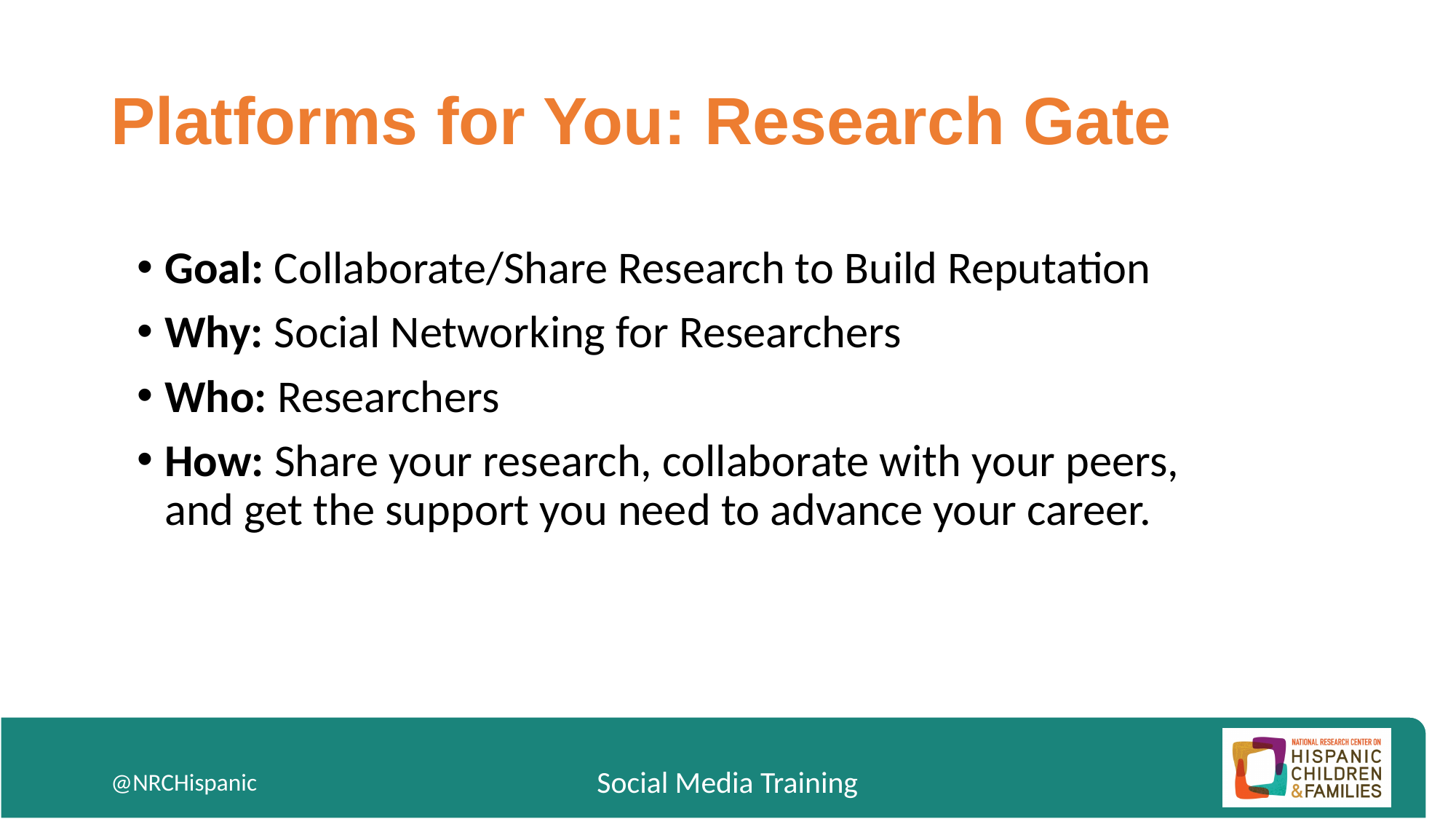

# Platforms for You: Research Gate
Goal: Collaborate/Share Research to Build Reputation
Why: Social Networking for Researchers
Who: Researchers
How: Share your research, collaborate with your peers, and get the support you need to advance your career.
@NRCHispanic
Social Media Training